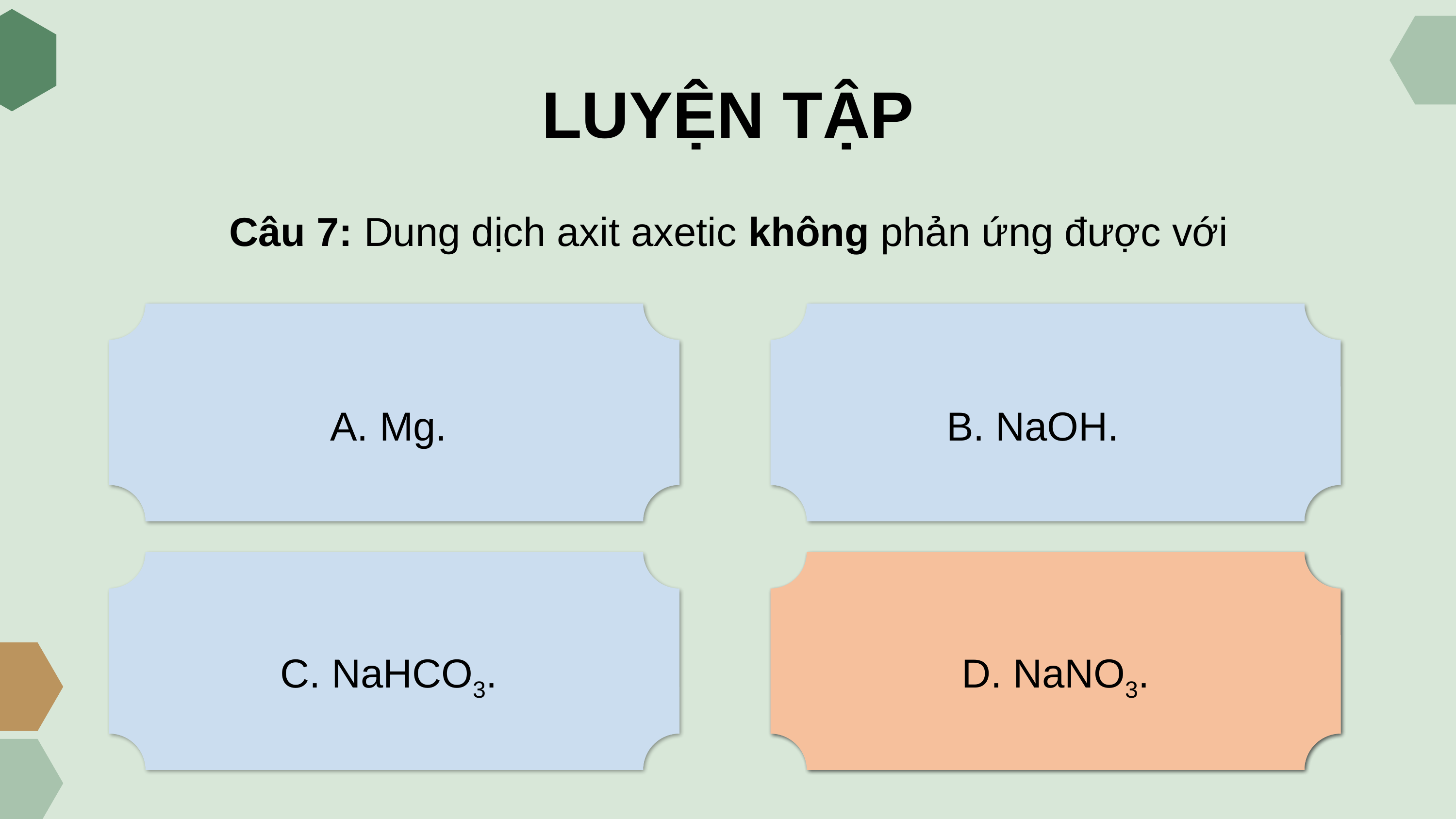

LUYỆN TẬP
Câu 7: Dung dịch axit axetic không phản ứng được với
A. Mg.
B. NaOH.
C. NaHCO3.
D. NaNO3.
D. NaNO3.